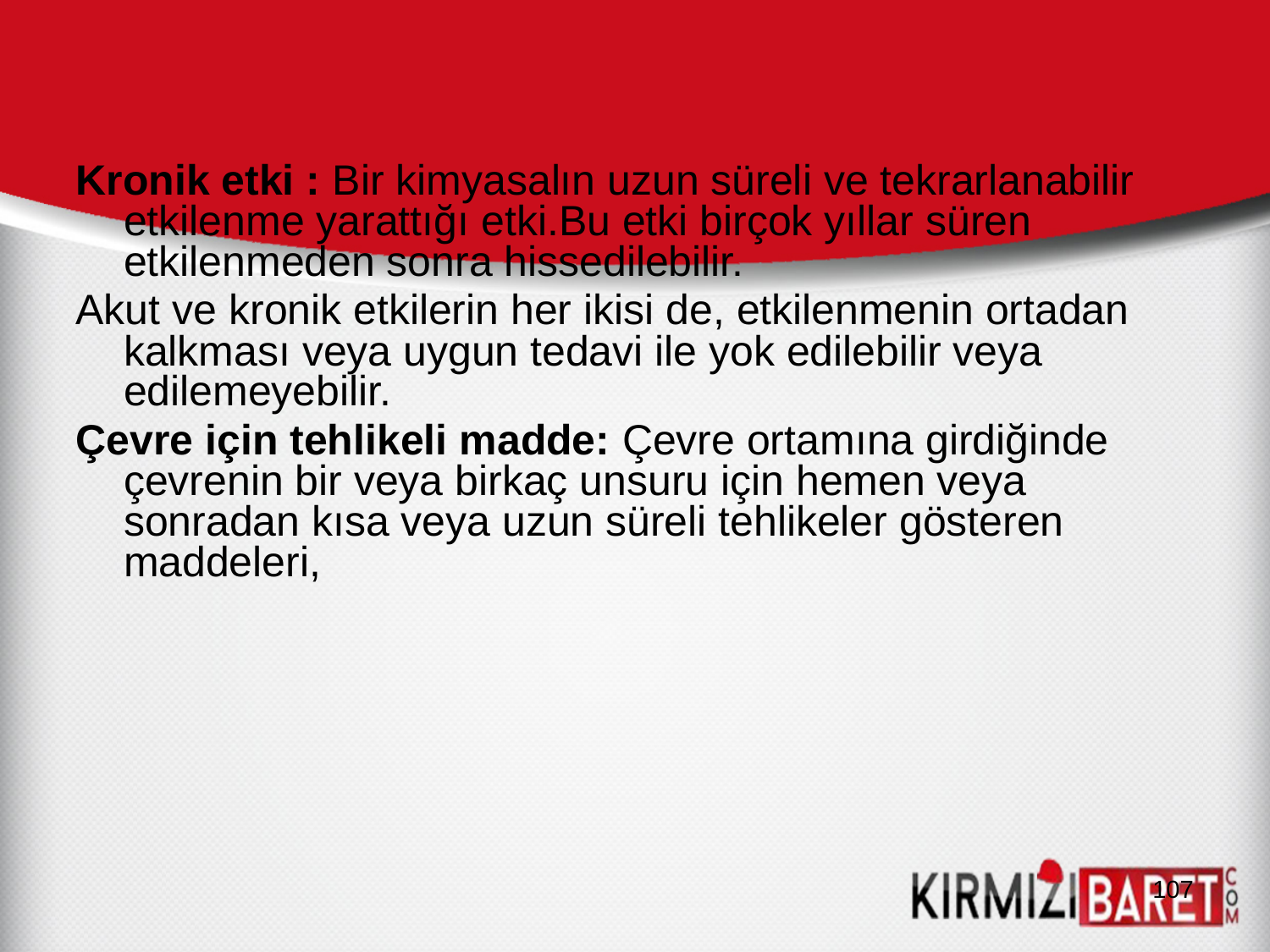

Kronik etki : Bir kimyasalın uzun süreli ve tekrarlanabilir etkilenme yarattığı etki.Bu etki birçok yıllar süren etkilenmeden sonra hissedilebilir.
Akut ve kronik etkilerin her ikisi de, etkilenmenin ortadan kalkması veya uygun tedavi ile yok edilebilir veya edilemeyebilir.
Çevre için tehlikeli madde: Çevre ortamına girdiğinde çevrenin bir veya birkaç unsuru için hemen veya sonradan kısa veya uzun süreli tehlikeler gösteren maddeleri,

107